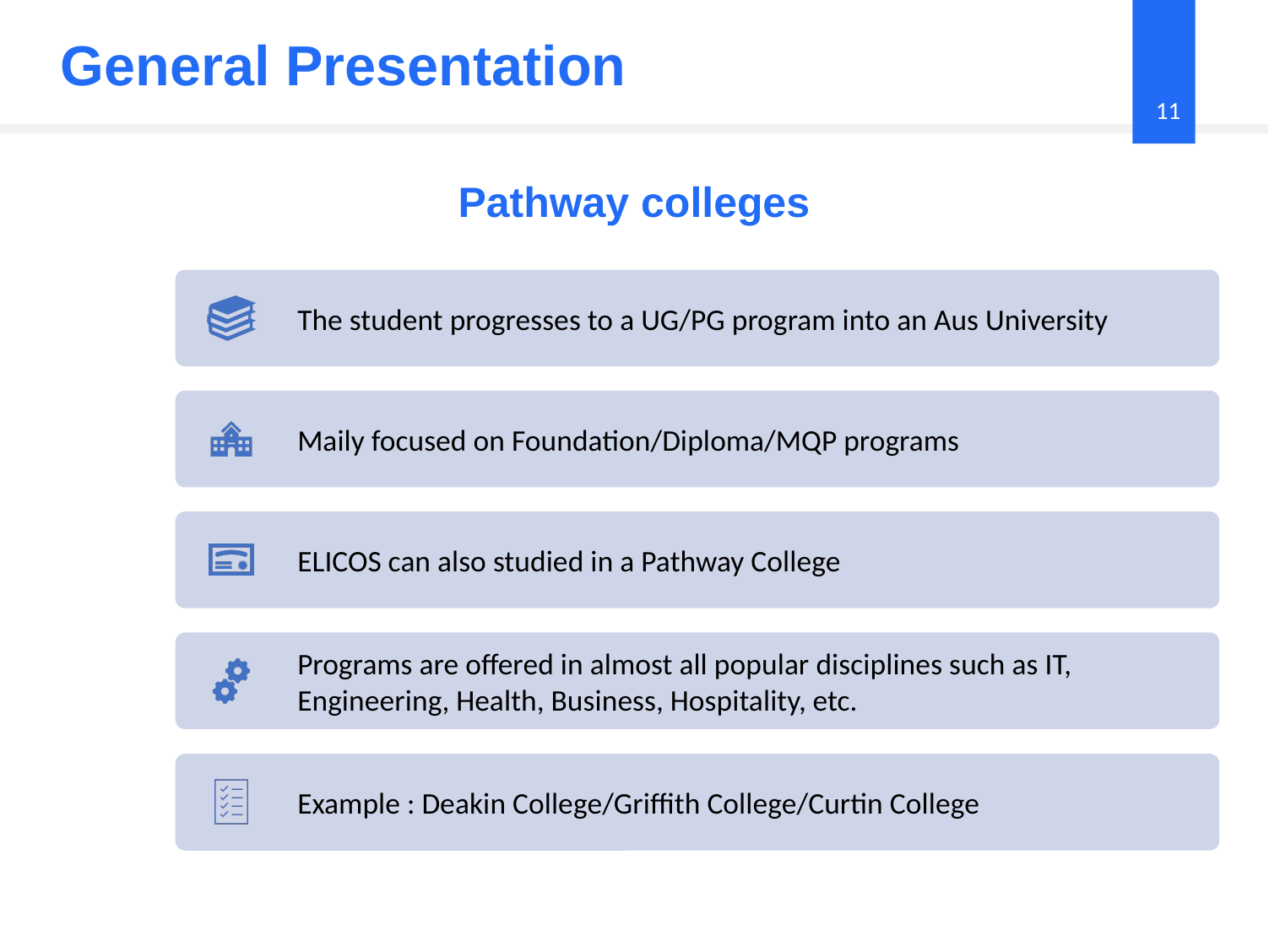

General Presentation
11
# Pathway colleges
The student progresses to a UG/PG program into an Aus University
Maily focused on Foundation/Diploma/MQP programs
ELICOS can also studied in a Pathway College
Programs are offered in almost all popular disciplines such as IT, Engineering, Health, Business, Hospitality, etc.
Example : Deakin College/Griffith College/Curtin College